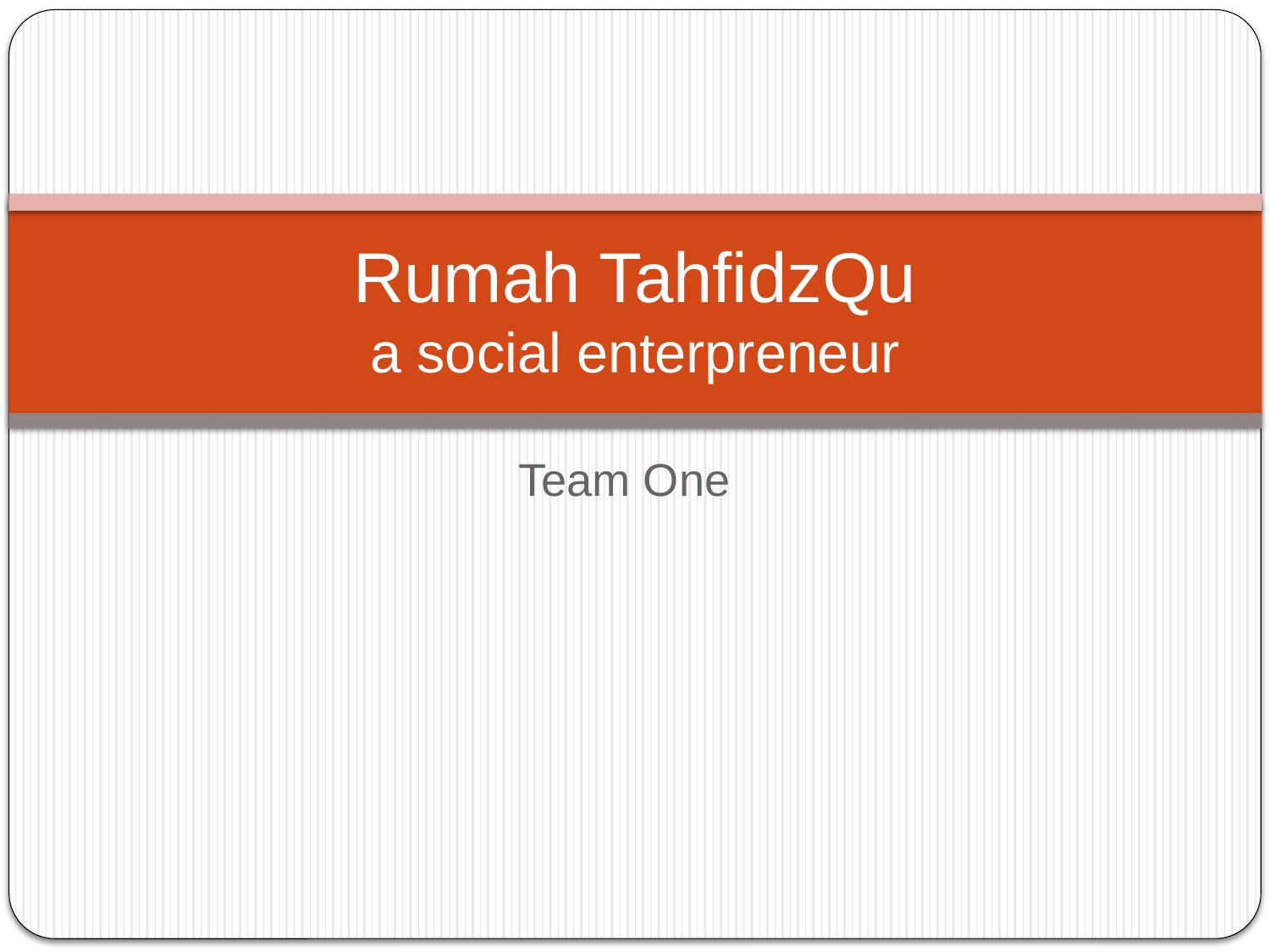

# Rumah TahfidzQu a social enterpreneur
Team One